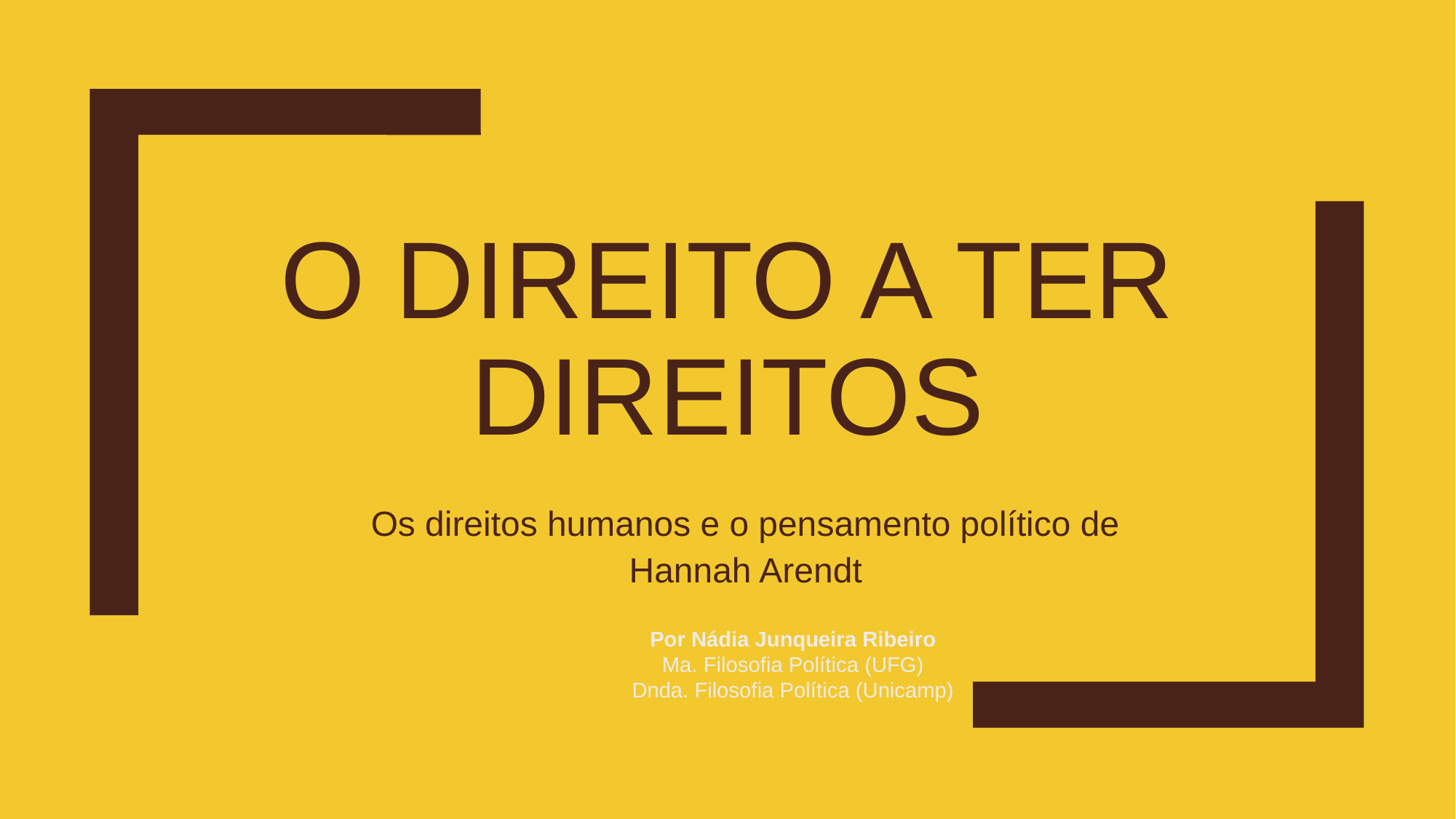

# O direito a ter direitos
Os direitos humanos e o pensamento político de Hannah Arendt

Por Nádia Junqueira Ribeiro
Ma. Filosofia Política (UFG)
Dnda. Filosofia Política (Unicamp)